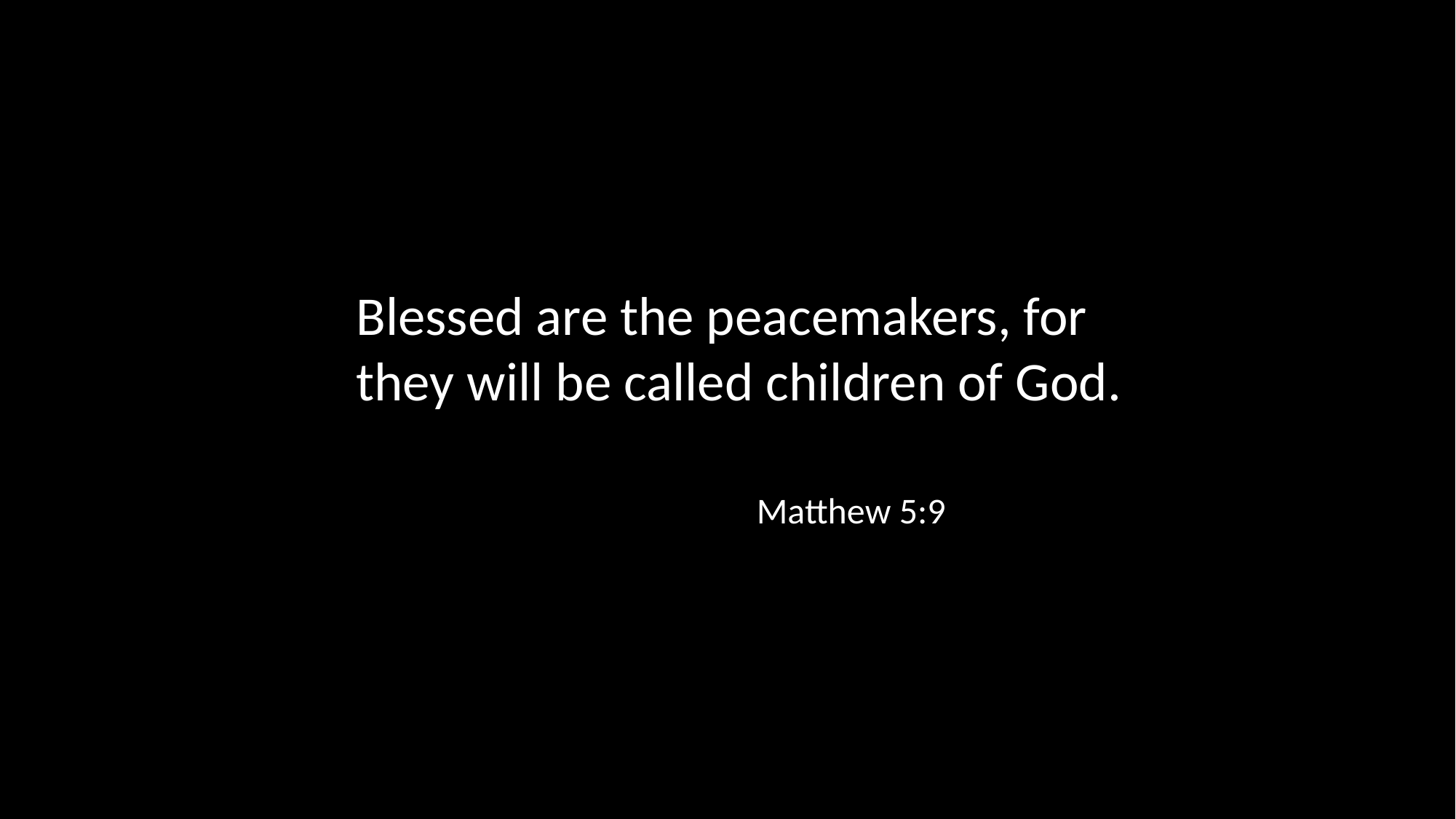

Blessed are the peacemakers, for they will be called children of God.
Matthew 5:9